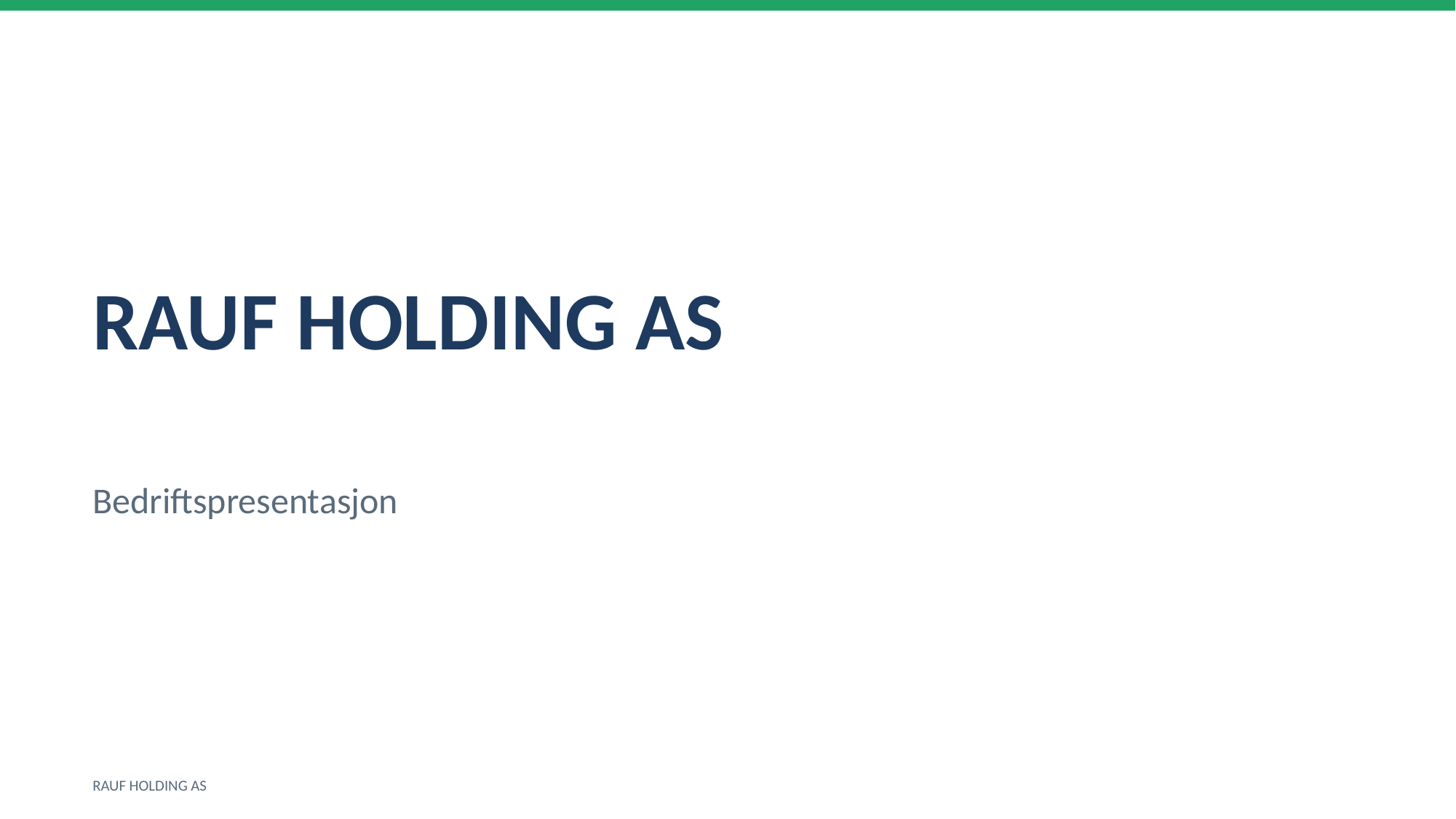

RAUF HOLDING AS
Bedriftspresentasjon
RAUF HOLDING AS